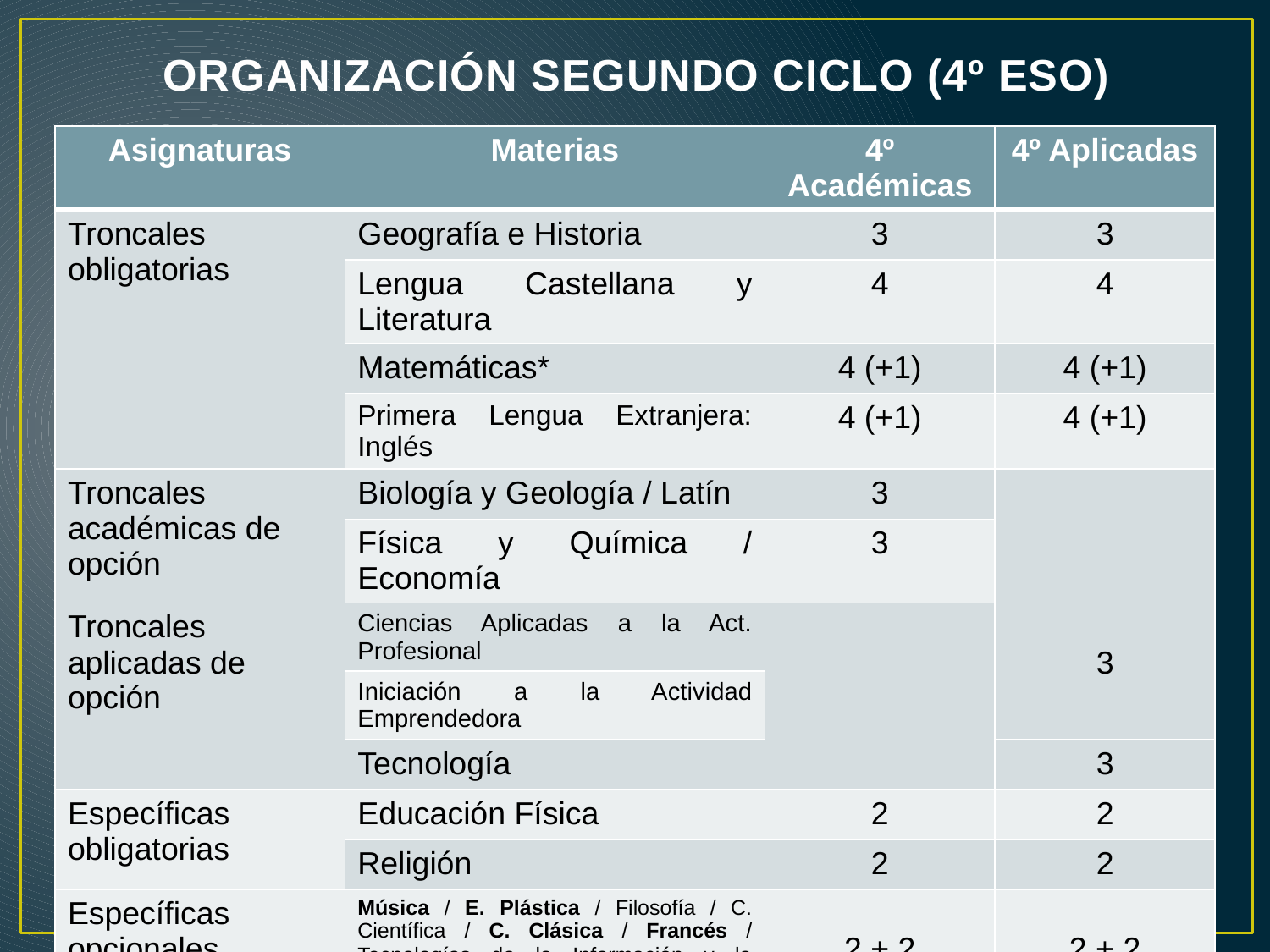

# ORGANIZACIÓN SEGUNDO CICLO (4º ESO)
| Asignaturas | Materias | 4º Académicas | 4º Aplicadas |
| --- | --- | --- | --- |
| Troncales obligatorias | Geografía e Historia | 3 | 3 |
|  | Lengua Castellana y Literatura | 4 | 4 |
|  | Matemáticas\* | 4 (+1) | 4 (+1) |
|  | Primera Lengua Extranjera: Inglés | 4 (+1) | 4 (+1) |
| Troncales académicas de opción | Biología y Geología / Latín | 3 |  |
|  | Física y Química / Economía | 3 |  |
| Troncales aplicadas de opción | Ciencias Aplicadas a la Act. Profesional |  | 3 |
|  | Iniciación a la Actividad Emprendedora |  |  |
|  | Tecnología |  | 3 |
| Específicas obligatorias | Educación Física | 2 | 2 |
|  | Religión | 2 | 2 |
| Específicas opcionales | Música / E. Plástica / Filosofía / C. Científica / C. Clásica / Francés / Tecnologías de la Información y la Comunicación / Artes Escénicas y Danza / ERMA. | 2 + 2 | 2 + 2 |